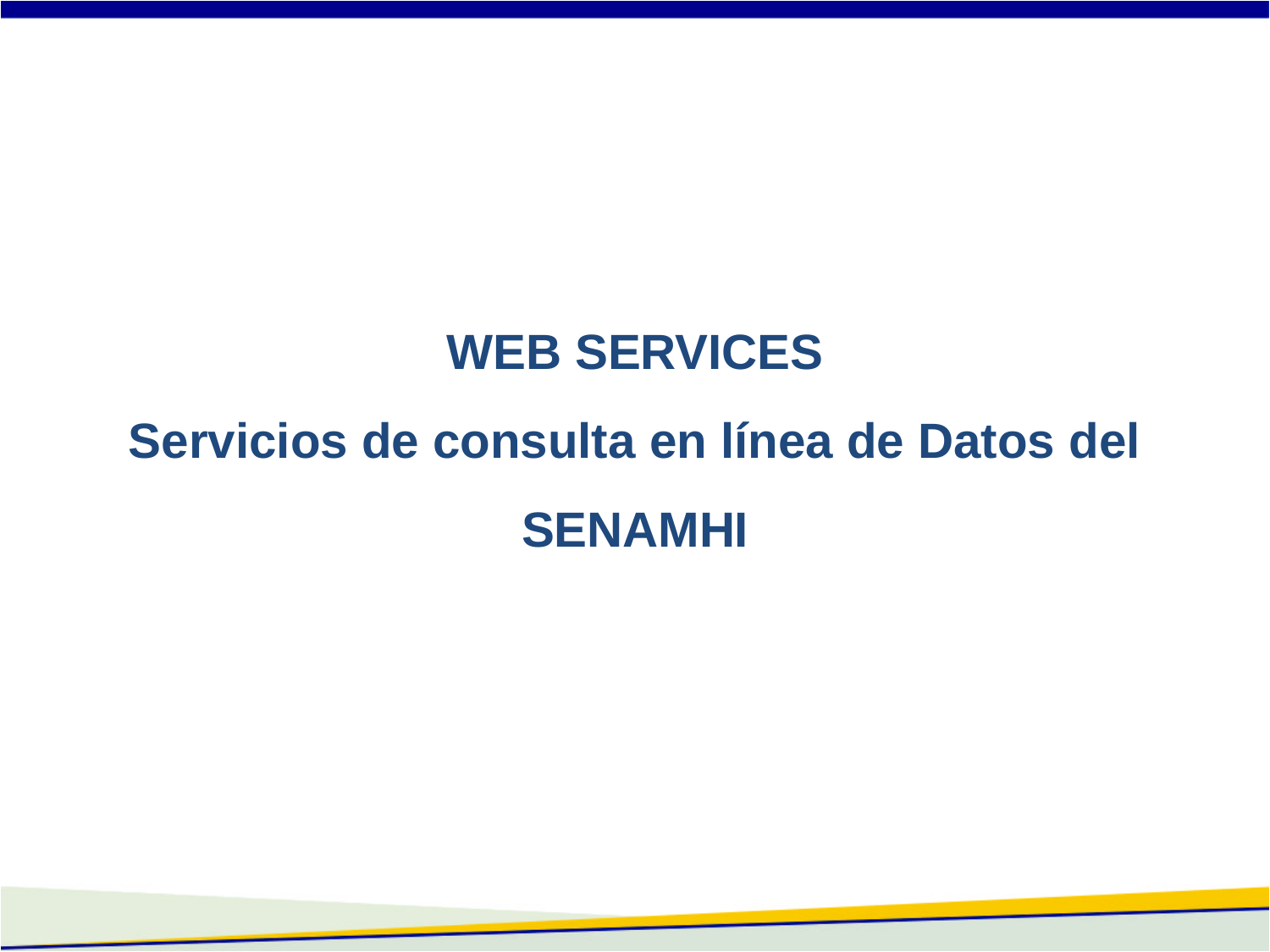

WEB SERVICES
Servicios de consulta en línea de Datos del SENAMHI